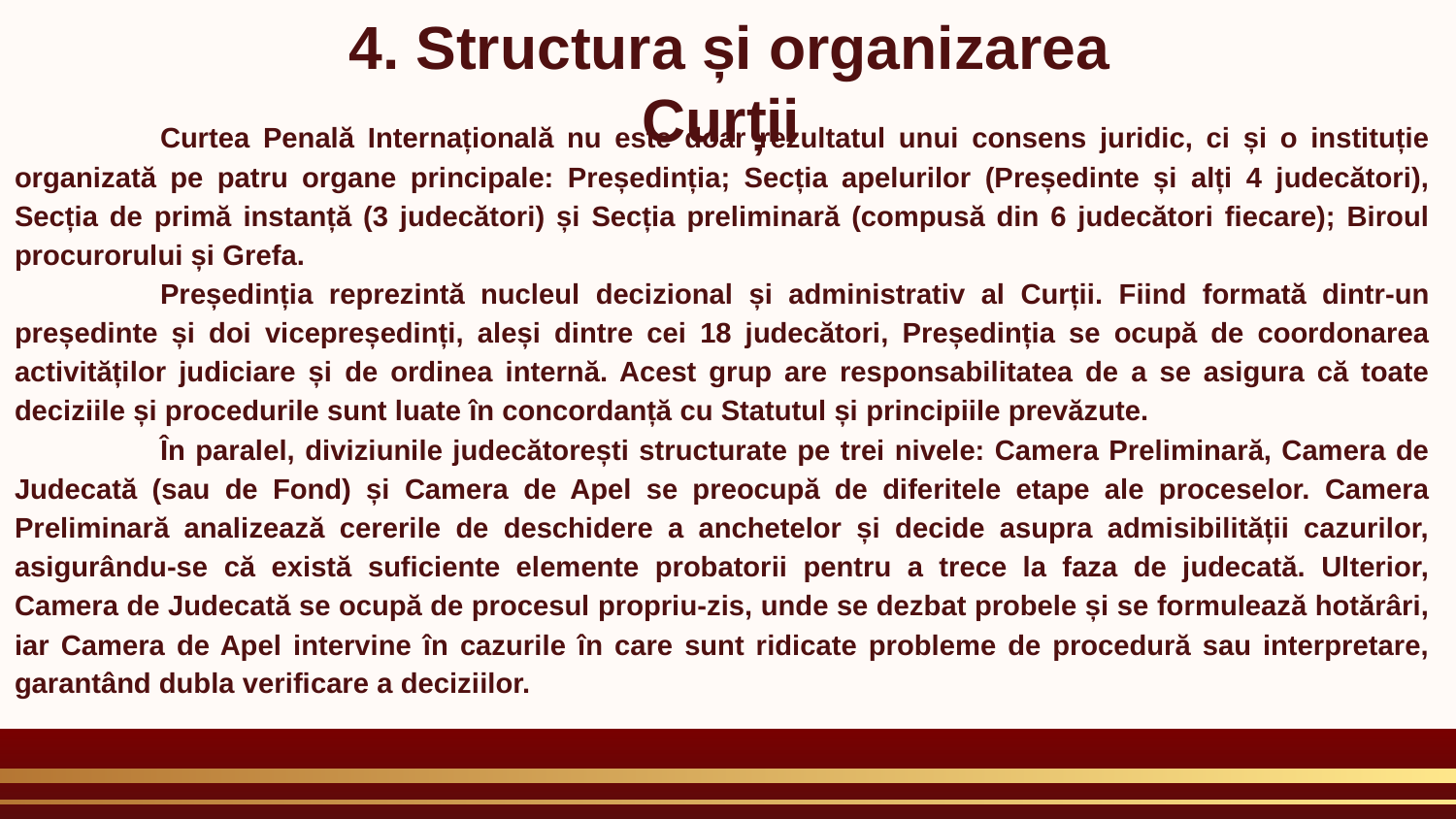

# 4. Structura și organizarea Curții
	Curtea Penală Internațională nu este doar rezultatul unui consens juridic, ci și o instituție organizată pe patru organe principale: Președinția; Secția apelurilor (Președinte și alți 4 judecători), Secția de primă instanță (3 judecători) și Secția preliminară (compusă din 6 judecători fiecare); Biroul procurorului și Grefa.
	Președinția reprezintă nucleul decizional și administrativ al Curții. Fiind formată dintr-un președinte și doi vicepreședinți, aleși dintre cei 18 judecători, Președinția se ocupă de coordonarea activităților judiciare și de ordinea internă. Acest grup are responsabilitatea de a se asigura că toate deciziile și procedurile sunt luate în concordanță cu Statutul și principiile prevăzute.
	În paralel, diviziunile judecătorești structurate pe trei nivele: Camera Preliminară, Camera de Judecată (sau de Fond) și Camera de Apel se preocupă de diferitele etape ale proceselor. Camera Preliminară analizează cererile de deschidere a anchetelor și decide asupra admisibilității cazurilor, asigurându-se că există suficiente elemente probatorii pentru a trece la faza de judecată. Ulterior, Camera de Judecată se ocupă de procesul propriu-zis, unde se dezbat probele și se formulează hotărâri, iar Camera de Apel intervine în cazurile în care sunt ridicate probleme de procedură sau interpretare, garantând dubla verificare a deciziilor.